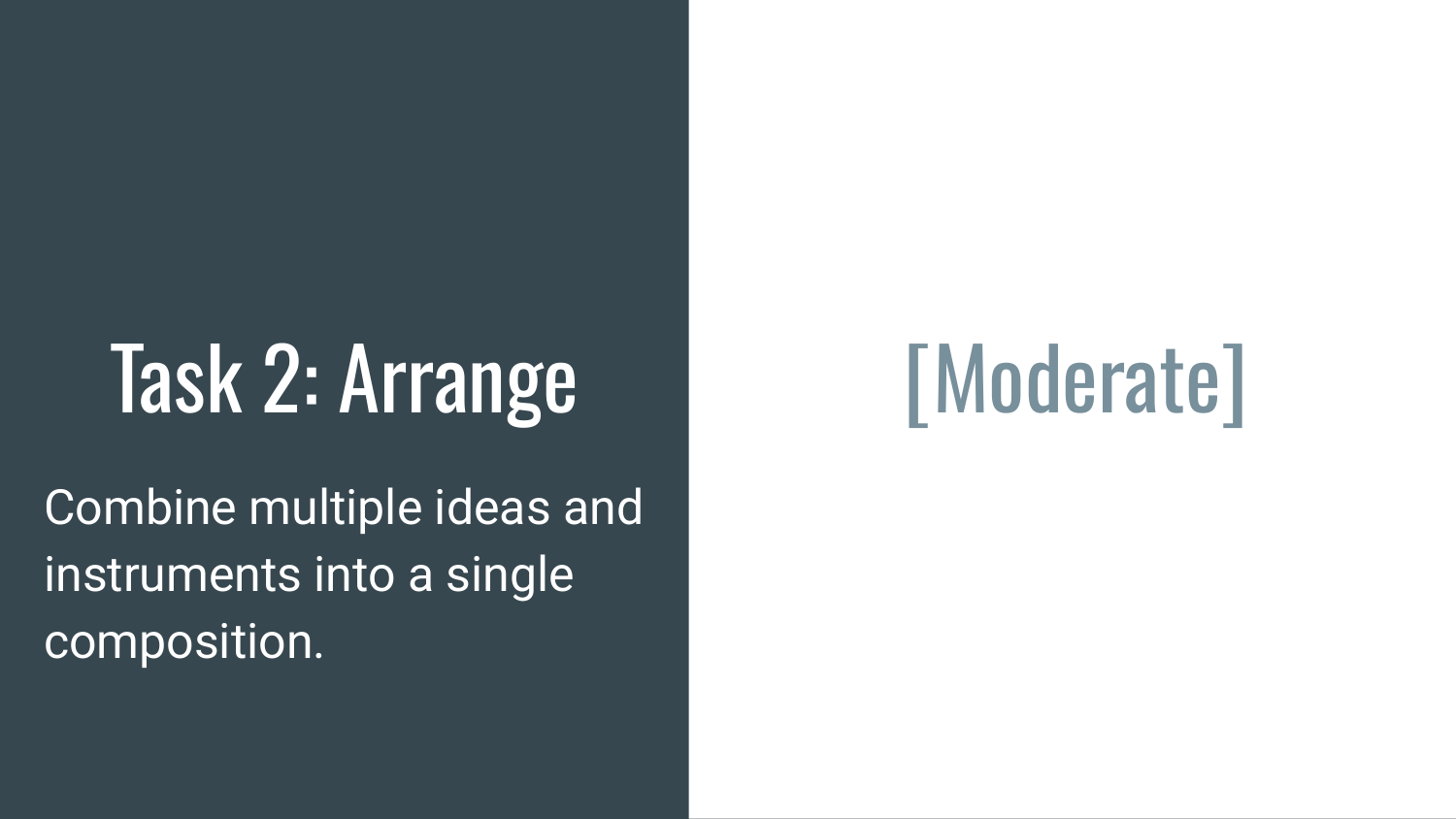

# Task 2: Arrange
[Moderate]
Combine multiple ideas and instruments into a single composition.